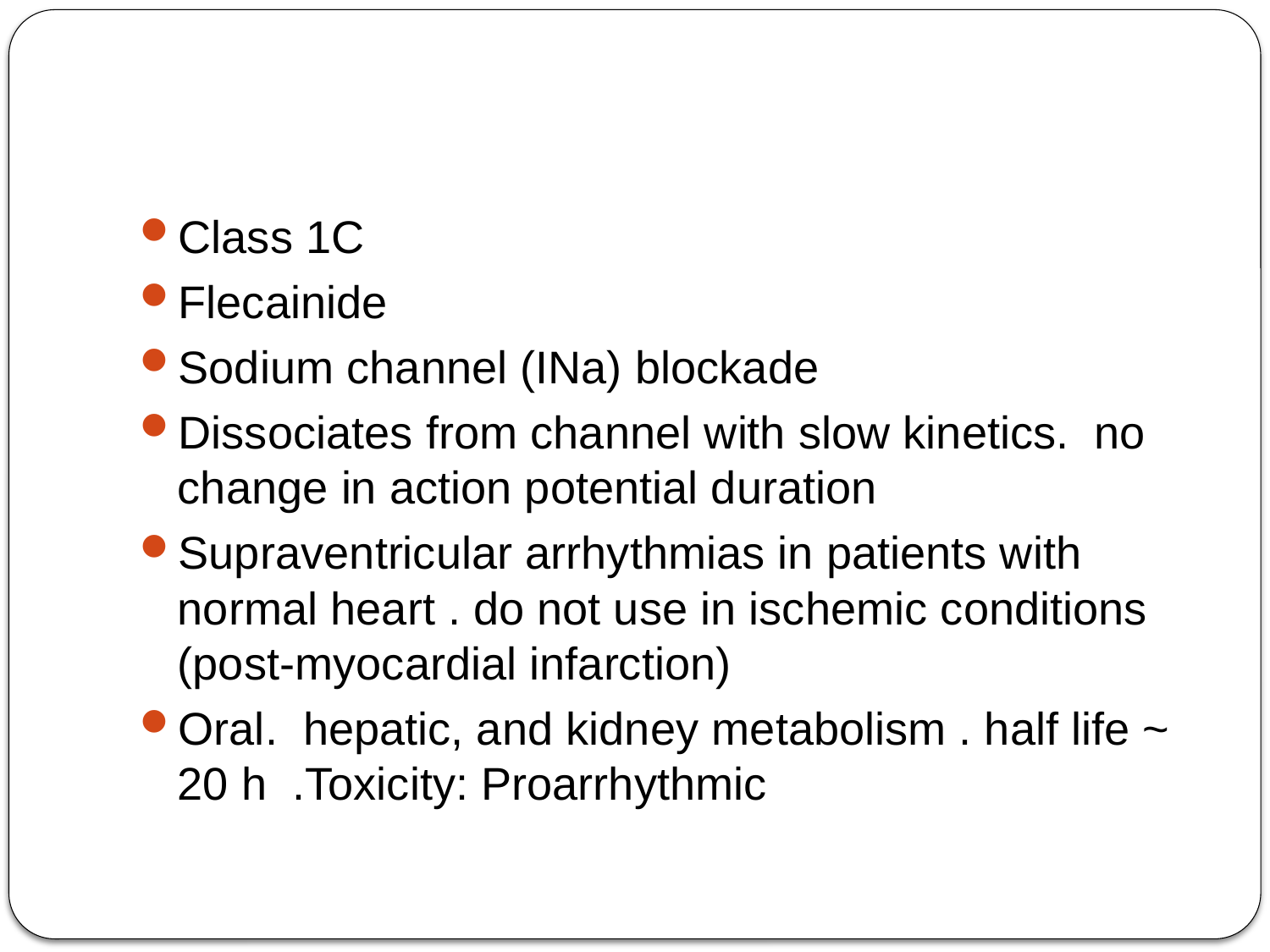

#
Class 1C
Flecainide
Sodium channel (INa) blockade
Dissociates from channel with slow kinetics.  no change in action potential duration
Supraventricular arrhythmias in patients with normal heart . do not use in ischemic conditions (post-myocardial infarction)
Oral.  hepatic, and kidney metabolism . half life ~ 20 h  .Toxicity: Proarrhythmic